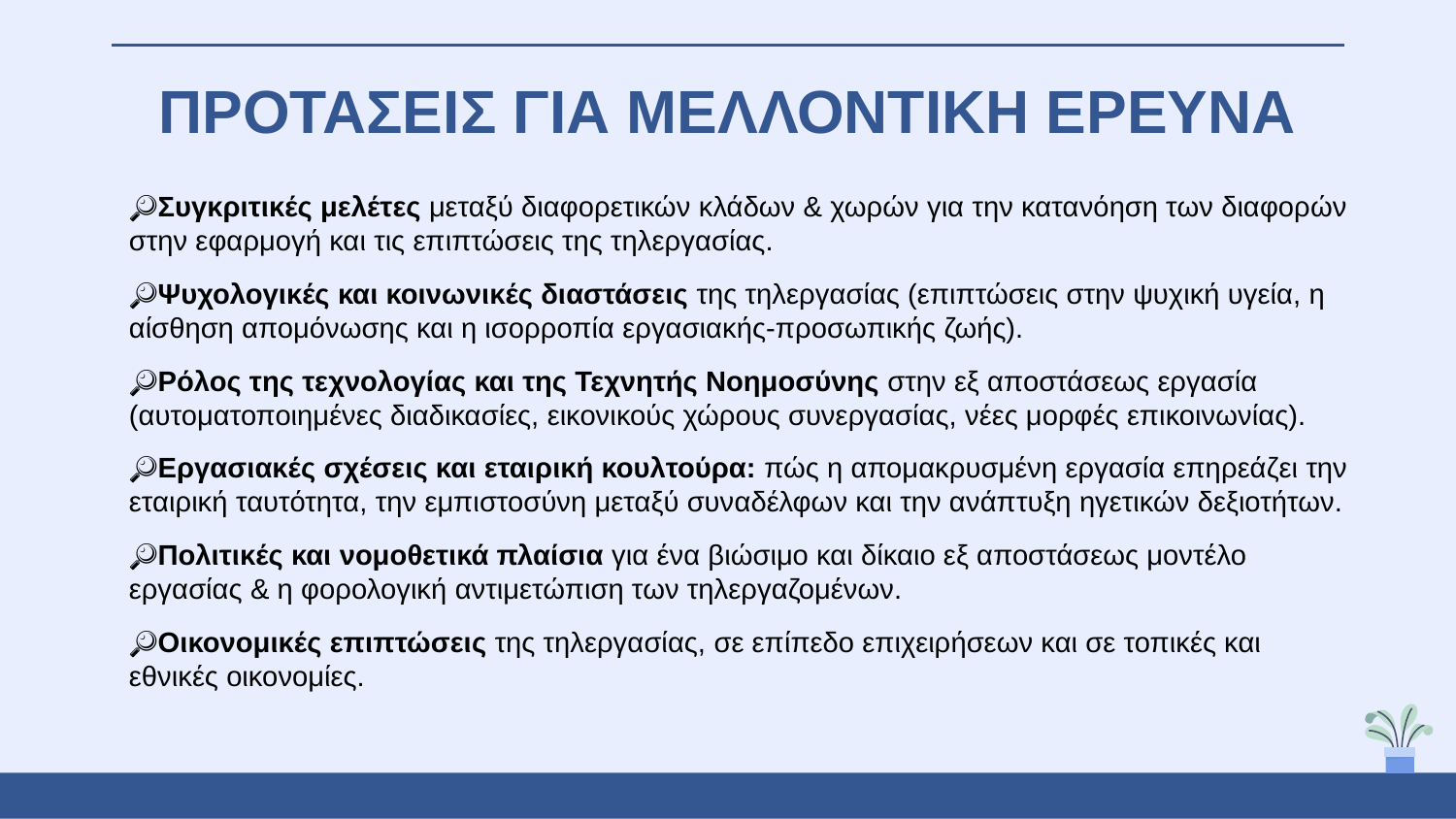

ΠΡΟΤΑΣΕΙΣ ΓΙΑ ΜΕΛΛΟΝΤΙΚΗ ΕΡΕΥΝΑ
🔎Συγκριτικές μελέτες μεταξύ διαφορετικών κλάδων & χωρών για την κατανόηση των διαφορών στην εφαρμογή και τις επιπτώσεις της τηλεργασίας.

🔎Ψυχολογικές και κοινωνικές διαστάσεις της τηλεργασίας (επιπτώσεις στην ψυχική υγεία, η αίσθηση απομόνωσης και η ισορροπία εργασιακής-προσωπικής ζωής).

🔎Ρόλος της τεχνολογίας και της Τεχνητής Νοημοσύνης στην εξ αποστάσεως εργασία (αυτοματοποιημένες διαδικασίες, εικονικούς χώρους συνεργασίας, νέες μορφές επικοινωνίας).

🔎Εργασιακές σχέσεις και εταιρική κουλτούρα: πώς η απομακρυσμένη εργασία επηρεάζει την εταιρική ταυτότητα, την εμπιστοσύνη μεταξύ συναδέλφων και την ανάπτυξη ηγετικών δεξιοτήτων.

🔎Πολιτικές και νομοθετικά πλαίσια για ένα βιώσιμο και δίκαιο εξ αποστάσεως μοντέλο εργασίας & η φορολογική αντιμετώπιση των τηλεργαζομένων.

🔎Οικονομικές επιπτώσεις της τηλεργασίας, σε επίπεδο επιχειρήσεων και σε τοπικές και εθνικές οικονομίες.